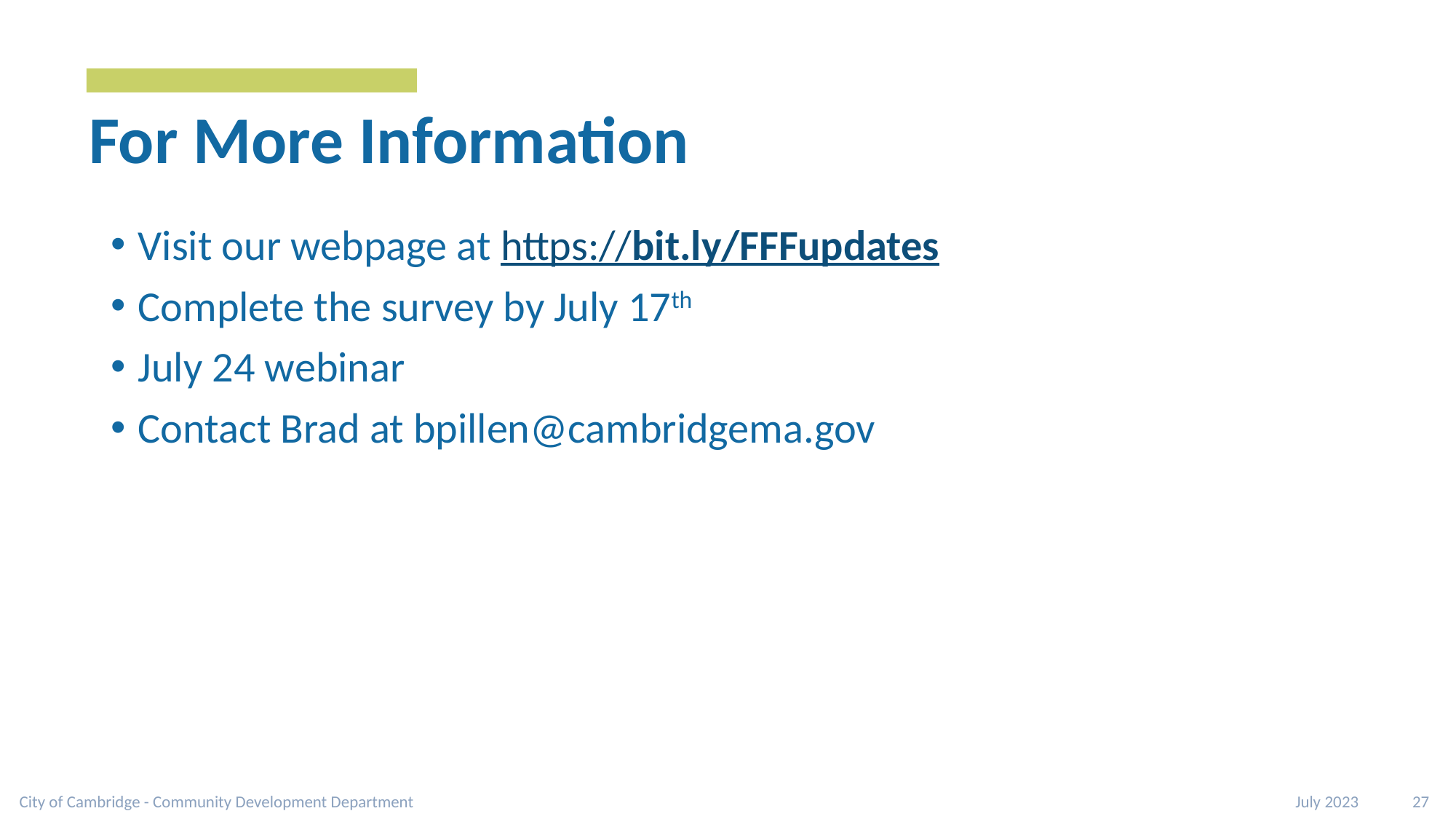

For More Information
Visit our webpage at https://bit.ly/FFFupdates
Complete the survey by July 17th
July 24 webinar
Contact Brad at bpillen@cambridgema.gov

City of Cambridge - Community Development Department
July 2023              27